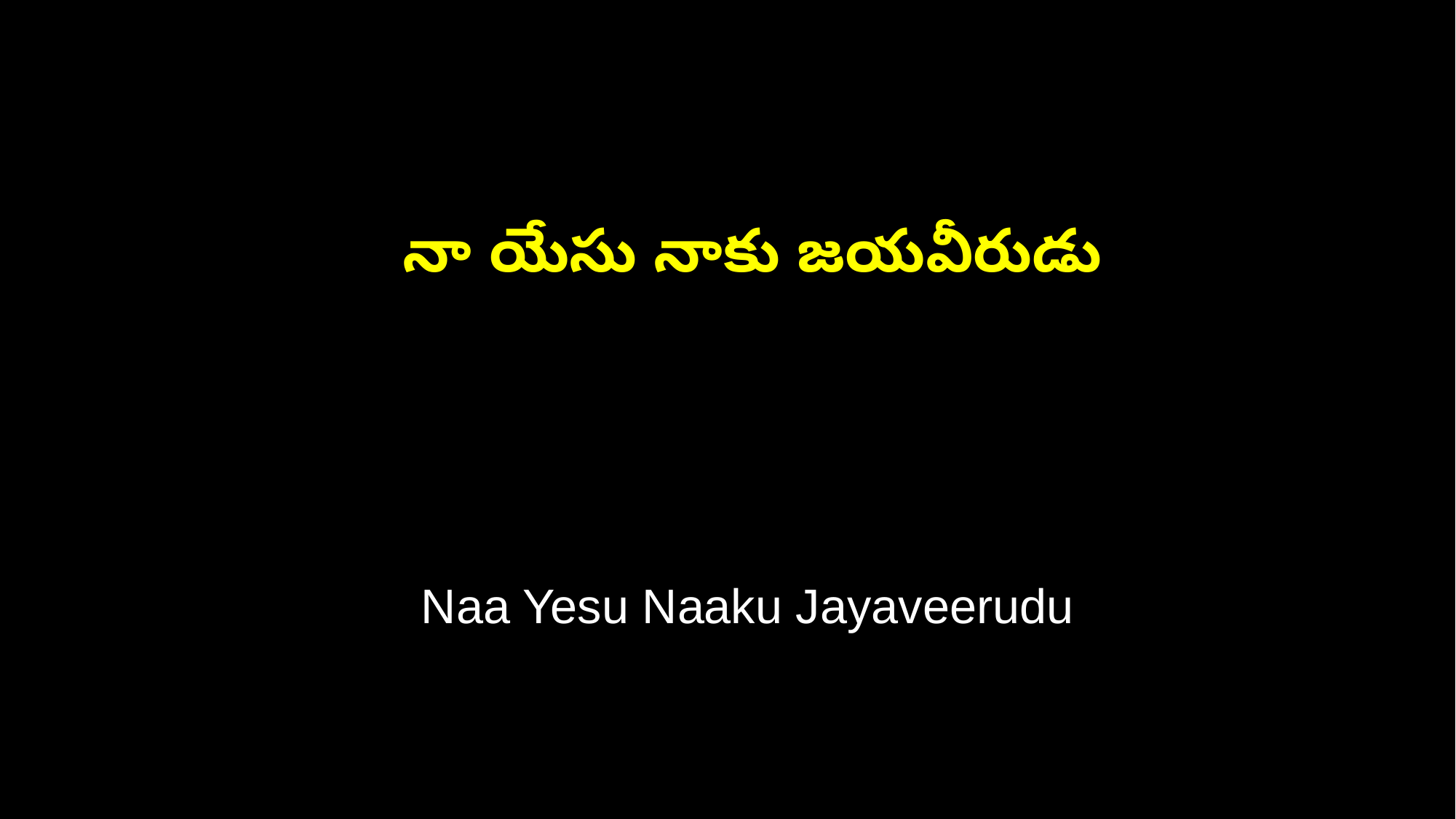

నా యేసు నాకు జయవీరుడు
   Naa Yesu Naaku Jayaveerudu